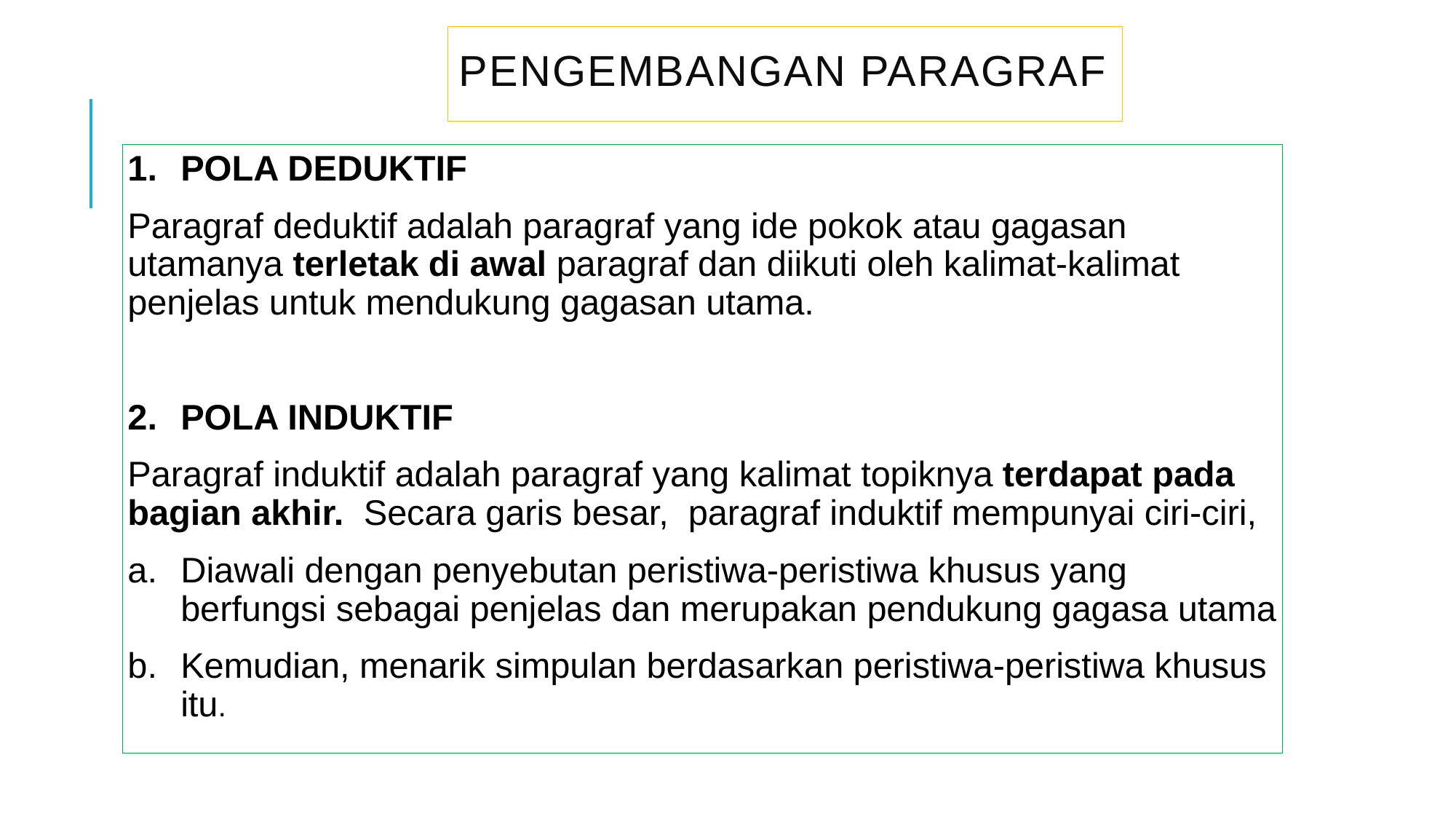

# Pengembangan paragraf
POLA DEDUKTIF
Paragraf deduktif adalah paragraf yang ide pokok atau gagasan utamanya terletak di awal paragraf dan diikuti oleh kalimat-kalimat penjelas untuk mendukung gagasan utama.

POLA INDUKTIF
Paragraf induktif adalah paragraf yang kalimat topiknya terdapat pada bagian akhir.  Secara garis besar,  paragraf induktif mempunyai ciri-ciri,
Diawali dengan penyebutan peristiwa-peristiwa khusus yang berfungsi sebagai penjelas dan merupakan pendukung gagasa utama
Kemudian, menarik simpulan berdasarkan peristiwa-peristiwa khusus itu.